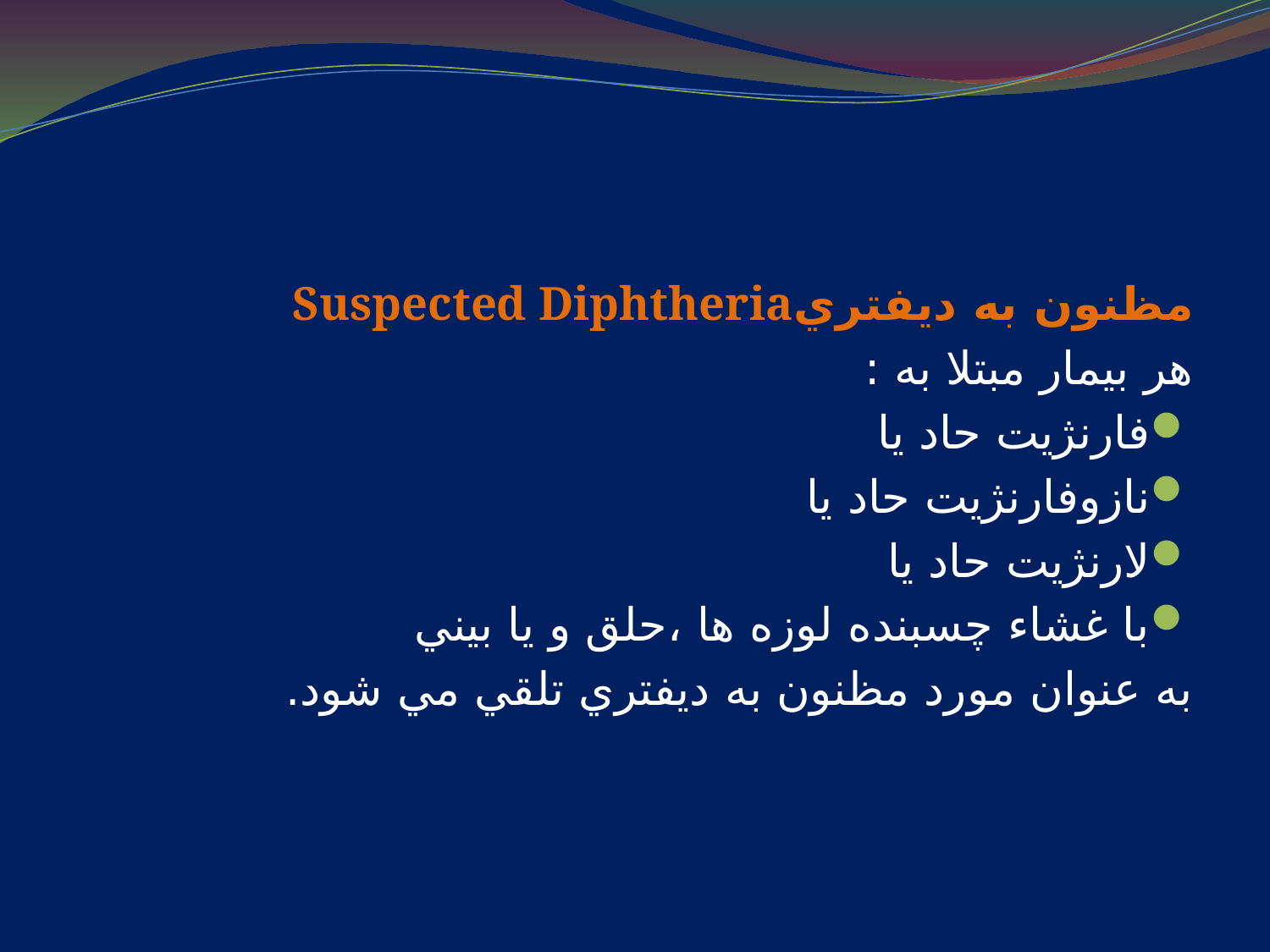

#
مظنون به ديفتريSuspected Diphtheria
هر بيمار مبتلا به :
فارنژيت حاد يا
نازوفارنژيت حاد يا
لارنژيت حاد يا
با غشاء چسبنده لوزه ها ،حلق و يا بيني
به عنوان مورد مظنون به ديفتري تلقي مي شود.